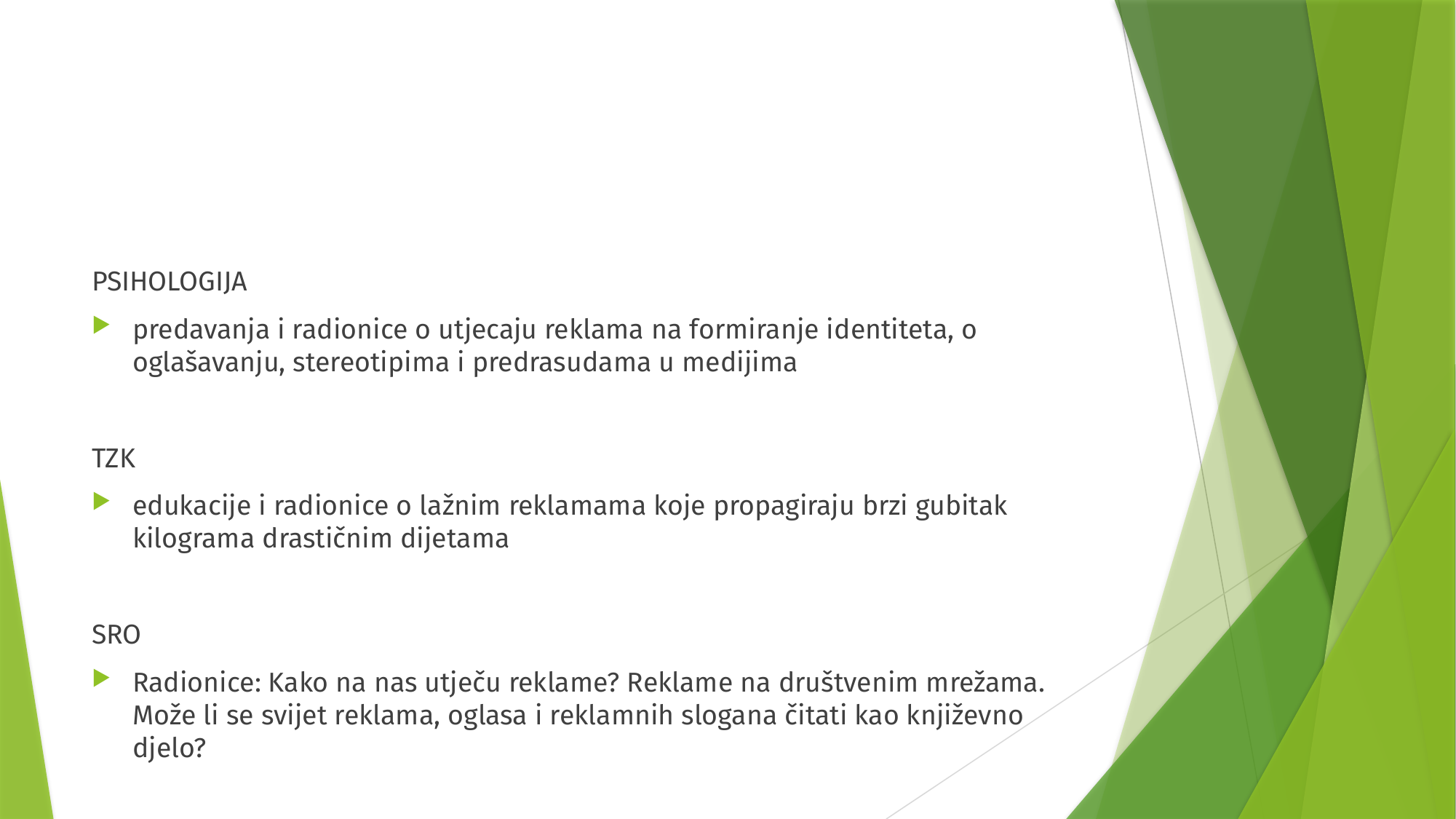

#
PSIHOLOGIJA
predavanja i radionice o utjecaju reklama na formiranje identiteta, o oglašavanju, stereotipima i predrasudama u medijima

TZK
edukacije i radionice o lažnim reklamama koje propagiraju brzi gubitak kilograma drastičnim dijetama

SRO
Radionice: Kako na nas utječu reklame? Reklame na društvenim mrežama. Može li se svijet reklama, oglasa i reklamnih slogana čitati kao književno djelo?